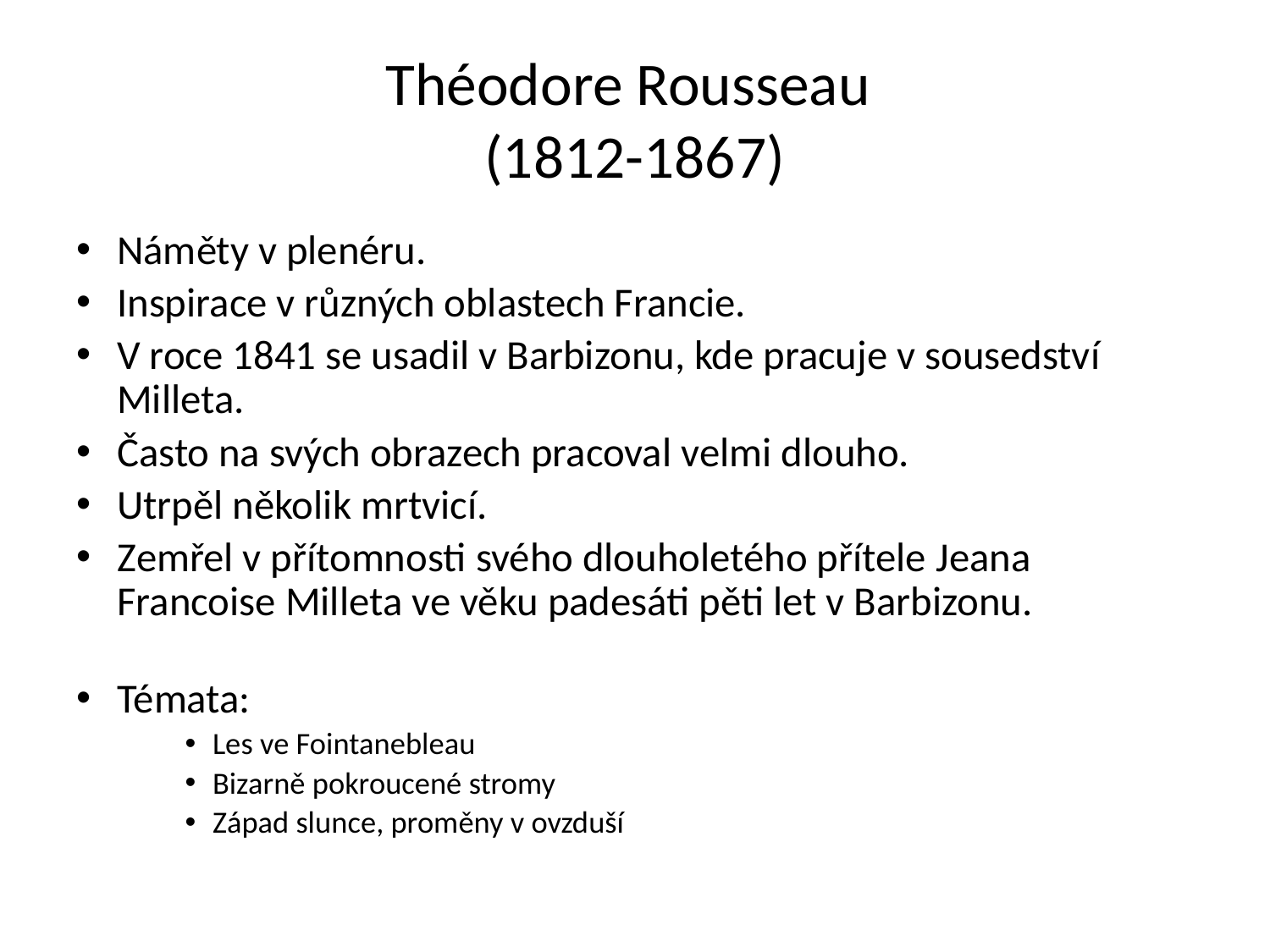

# Théodore Rousseau (1812-1867)
Náměty v plenéru.
Inspirace v různých oblastech Francie.
V roce 1841 se usadil v Barbizonu, kde pracuje v sousedství Milleta.
Často na svých obrazech pracoval velmi dlouho.
Utrpěl několik mrtvicí.
Zemřel v přítomnosti svého dlouholetého přítele Jeana Francoise Milleta ve věku padesáti pěti let v Barbizonu.
Témata:
Les ve Fointanebleau
Bizarně pokroucené stromy
Západ slunce, proměny v ovzduší